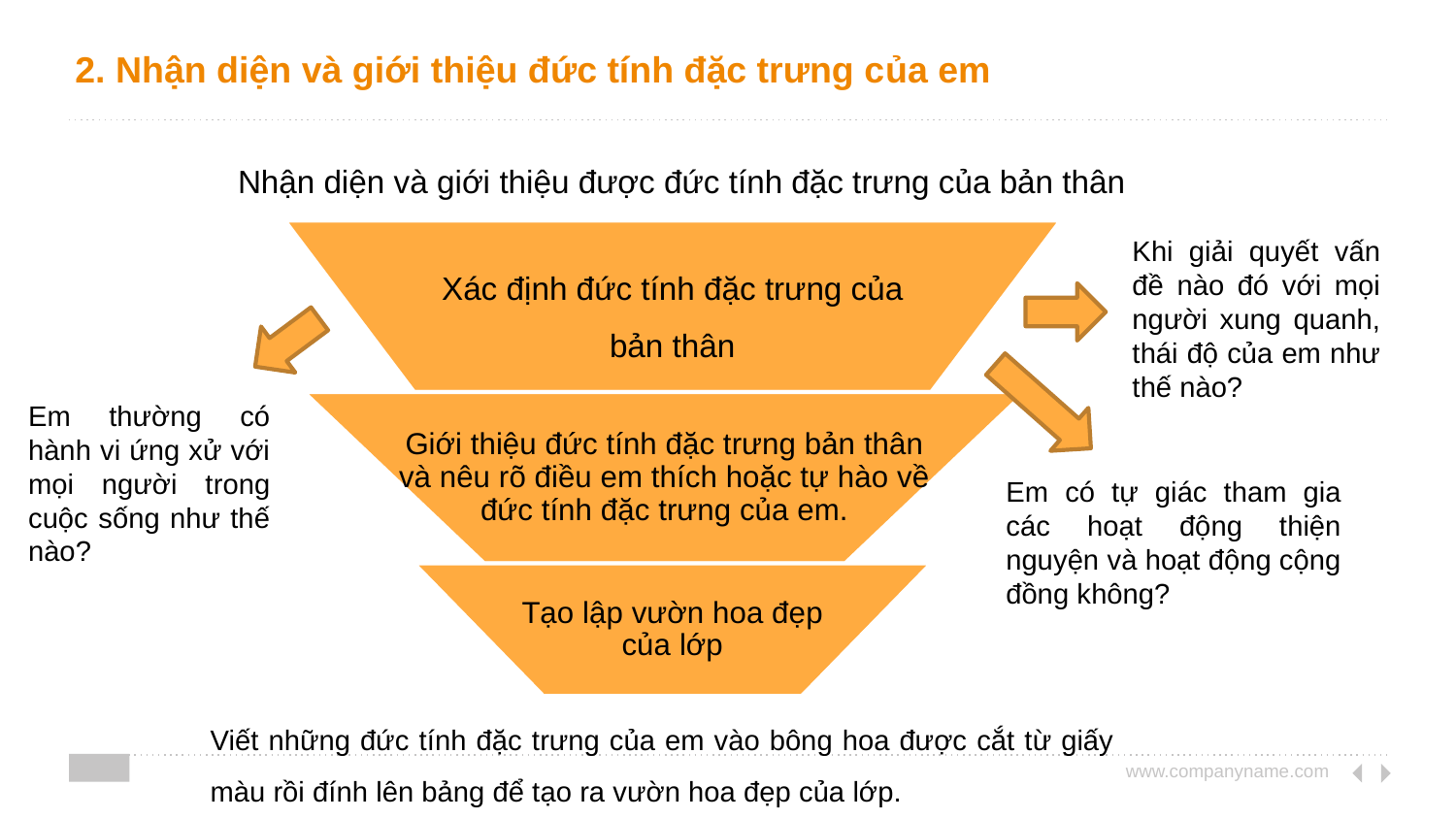

2. Nhận diện và giới thiệu đức tính đặc trưng của em
Nhận diện và giới thiệu được đức tính đặc trưng của bản thân
Xác định đức tính đặc trưng của bản thân
Khi giải quyết vấn đề nào đó với mọi người xung quanh, thái độ của em như thế nào?

Em thường có hành vi ứng xử với mọi người trong cuộc sống như thế nào?
Giới thiệu đức tính đặc trưng bản thân và nêu rõ điều em thích hoặc tự hào về đức tính đặc trưng của em.
Em có tự giác tham gia các hoạt động thiện nguyện và hoạt động cộng đồng không?
Tạo lập vườn hoa đẹp của lớp
Viết những đức tính đặc trưng của em vào bông hoa được cắt từ giấy màu rồi đính lên bảng để tạo ra vườn hoa đẹp của lớp.